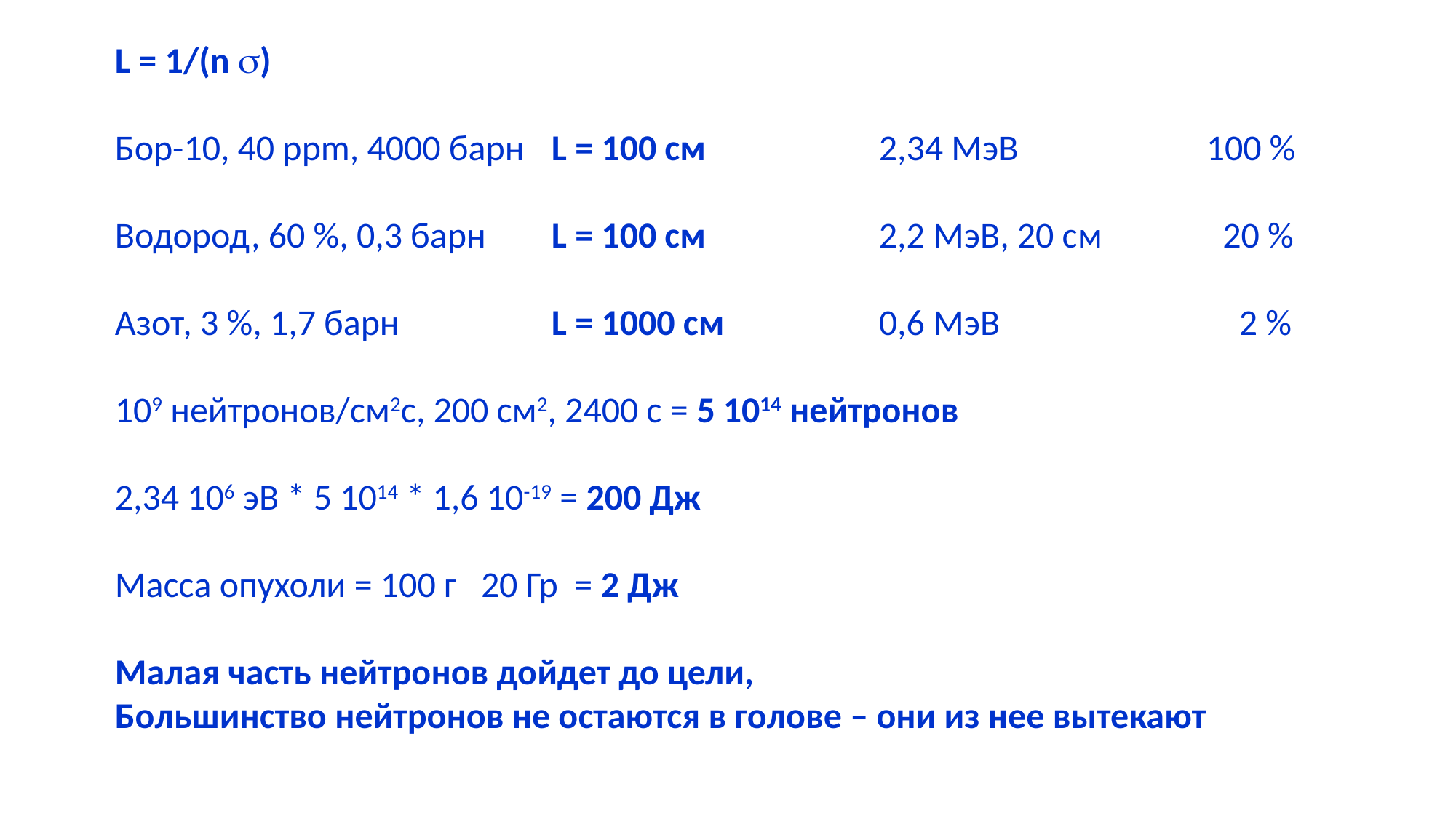

L = 1/(n σ)

Бор-10, 40 ppm, 4000 барн	L = 100 см		2,34 МэВ		100 %

Водород, 60 %, 0,3 барн	L = 100 см		2,2 МэВ, 20 см	  20 %

Азот, 3 %, 1,7 барн		L = 1000 см		0,6 МэВ		    2 %

109 нейтронов/см2с, 200 см2, 2400 с = 5 1014 нейтронов

2,34 106 эВ * 5 1014 * 1,6 10-19 = 200 Дж

Масса опухоли = 100 г   20 Гр  = 2 Дж

Малая часть нейтронов дойдет до цели,
Большинство нейтронов не остаются в голове – они из нее вытекают